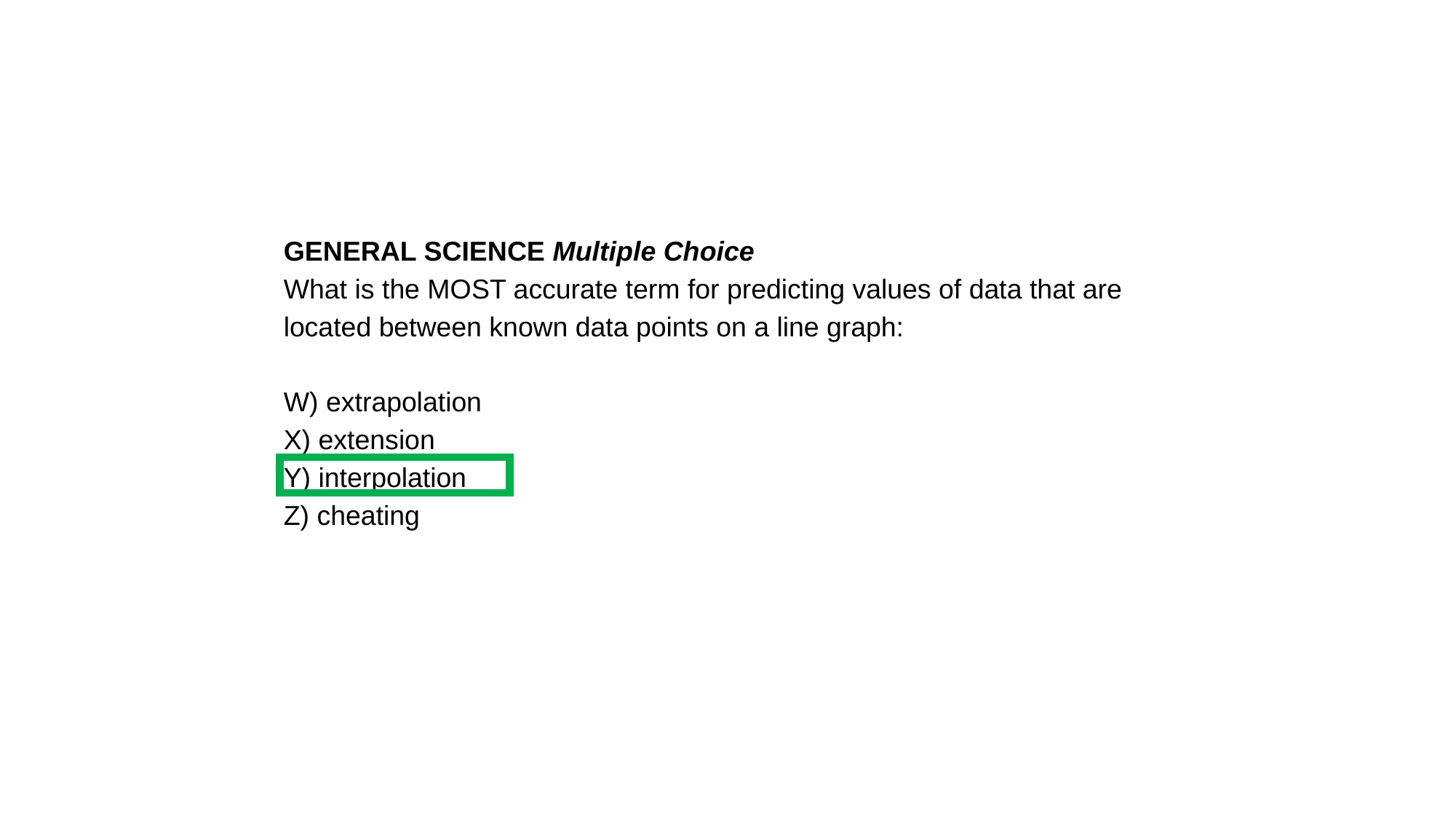

GENERAL SCIENCE Multiple Choice
What is the MOST accurate term for predicting values of data that are located between known data points on a line graph:

W) extrapolation
X) extension
Y) interpolation
Z) cheating